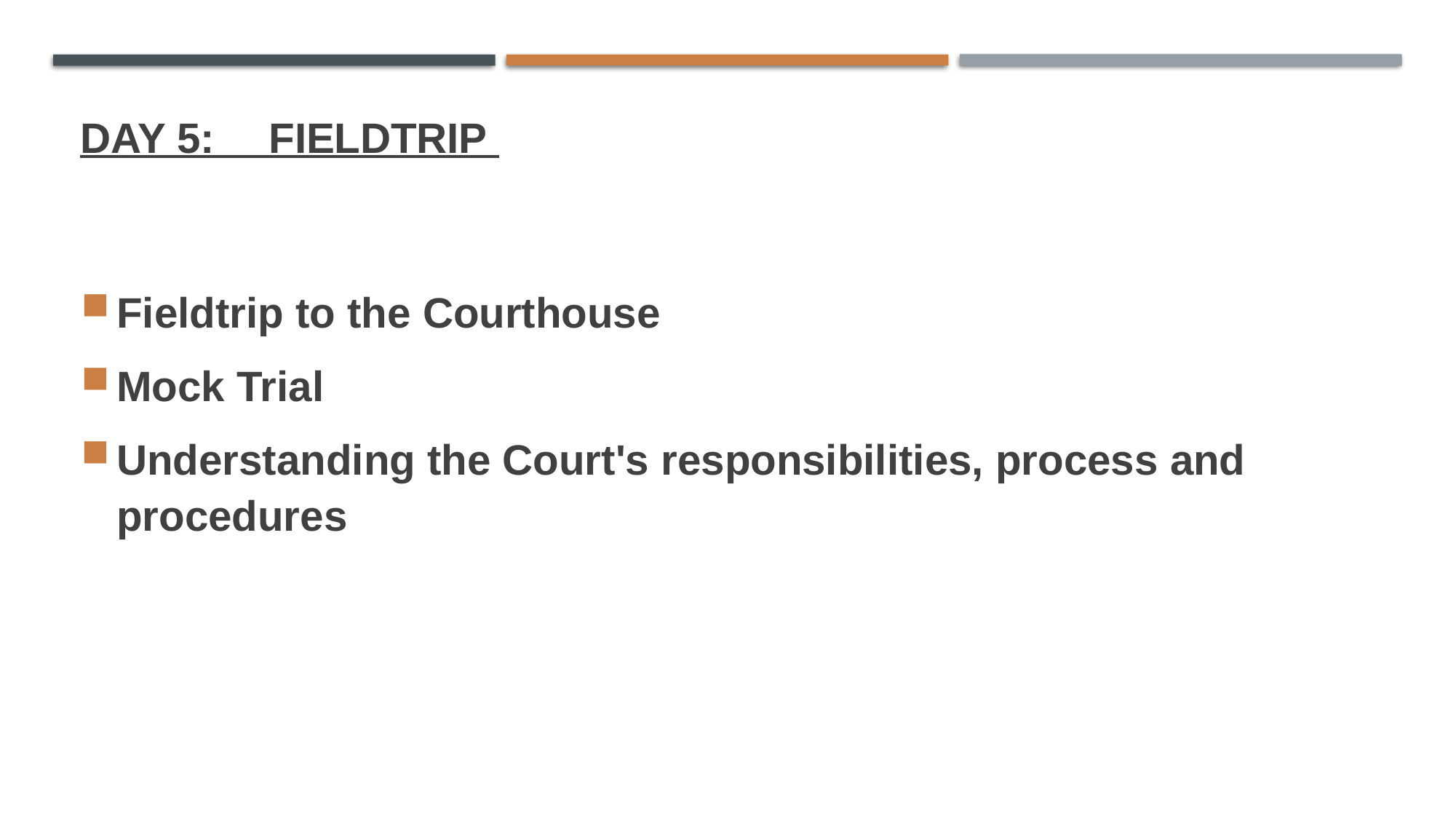

# Day 5:  Fieldtrip
Fieldtrip to the Courthouse
Mock Trial
Understanding the Court's responsibilities, process and procedures